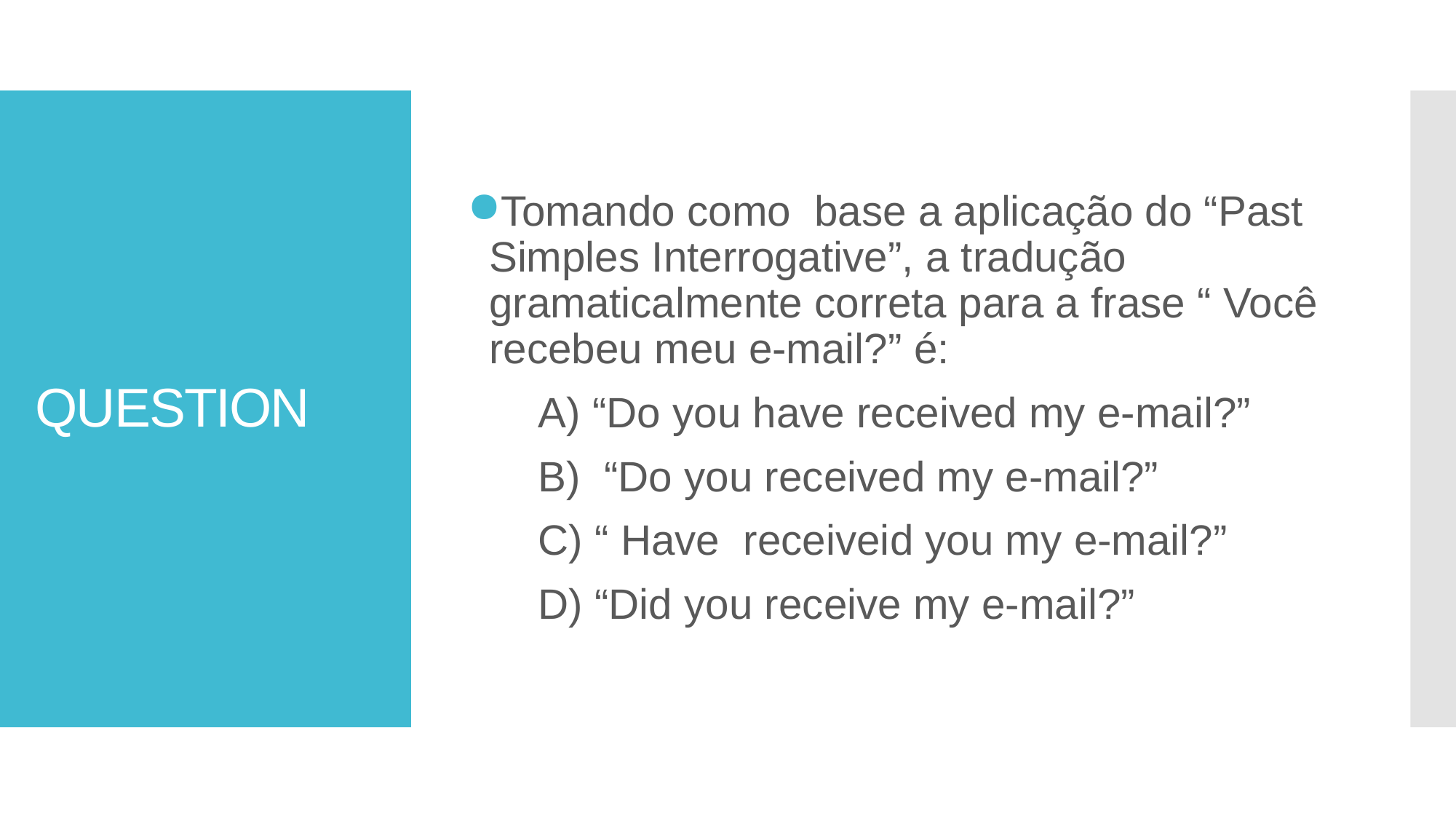

Tomando como  base a aplicação do “Past Simples Interrogative”, a tradução gramaticalmente correta para a frase “ Você recebeu meu e-mail?” é:
      A) “Do you have received my e-mail?”
      B)  “Do you received my e-mail?”
      C) “ Have  receiveid you my e-mail?”
      D) “Did you receive my e-mail?”
# QUESTION